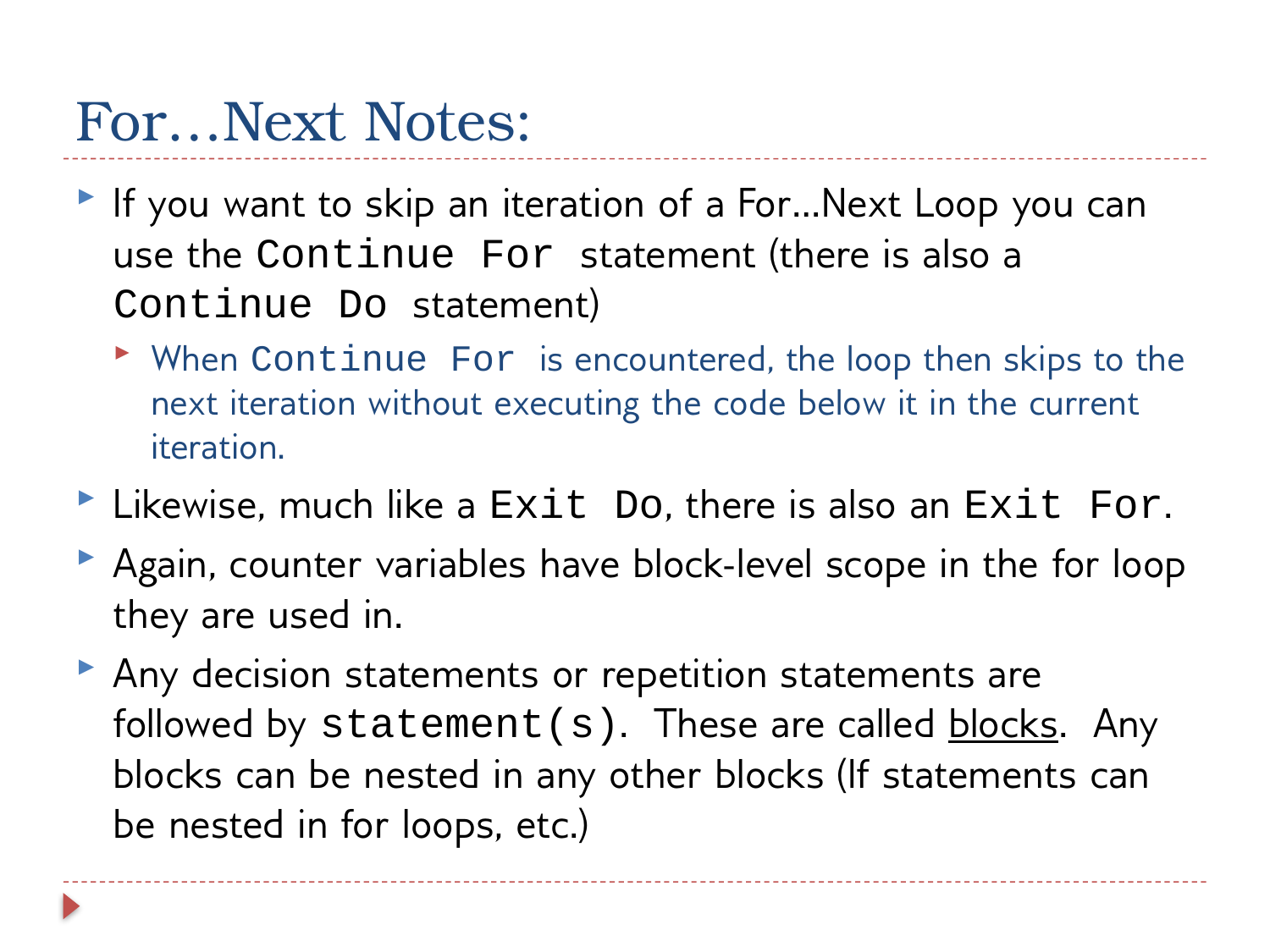

# For…Next Notes:
If you want to skip an iteration of a For…Next Loop you can use the Continue For statement (there is also a Continue Do statement)
When Continue For is encountered, the loop then skips to the next iteration without executing the code below it in the current iteration.
Likewise, much like a Exit Do, there is also an Exit For.
Again, counter variables have block-level scope in the for loop they are used in.
Any decision statements or repetition statements are followed by statement(s).  These are called blocks.  Any blocks can be nested in any other blocks (If statements can be nested in for loops, etc.)